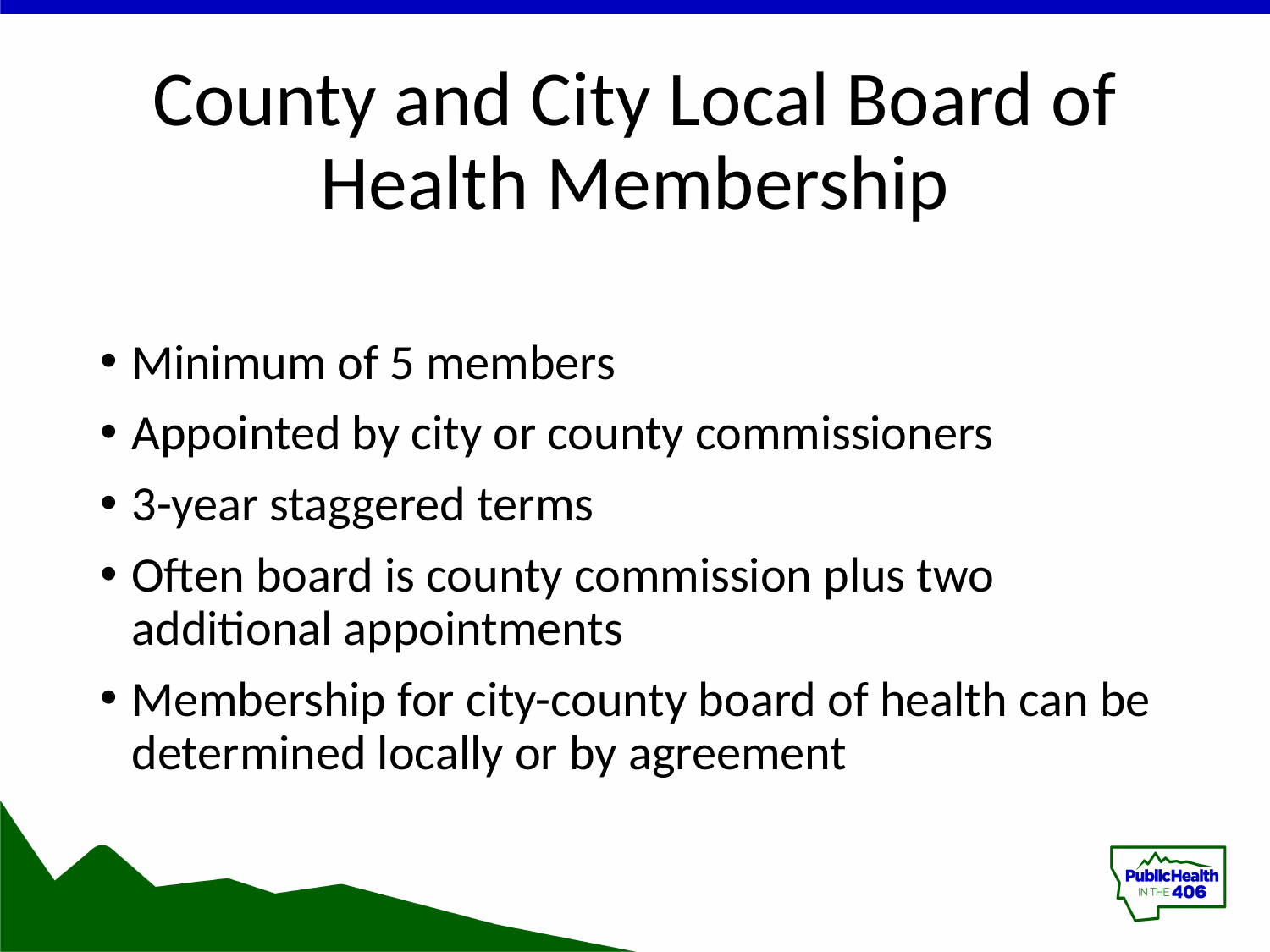

# County and City Local Board of Health Membership

Minimum of 5 members
Appointed by city or county commissioners
3-year staggered terms
Often board is county commission plus two additional appointments
Membership for city-county board of health can be determined locally or by agreement